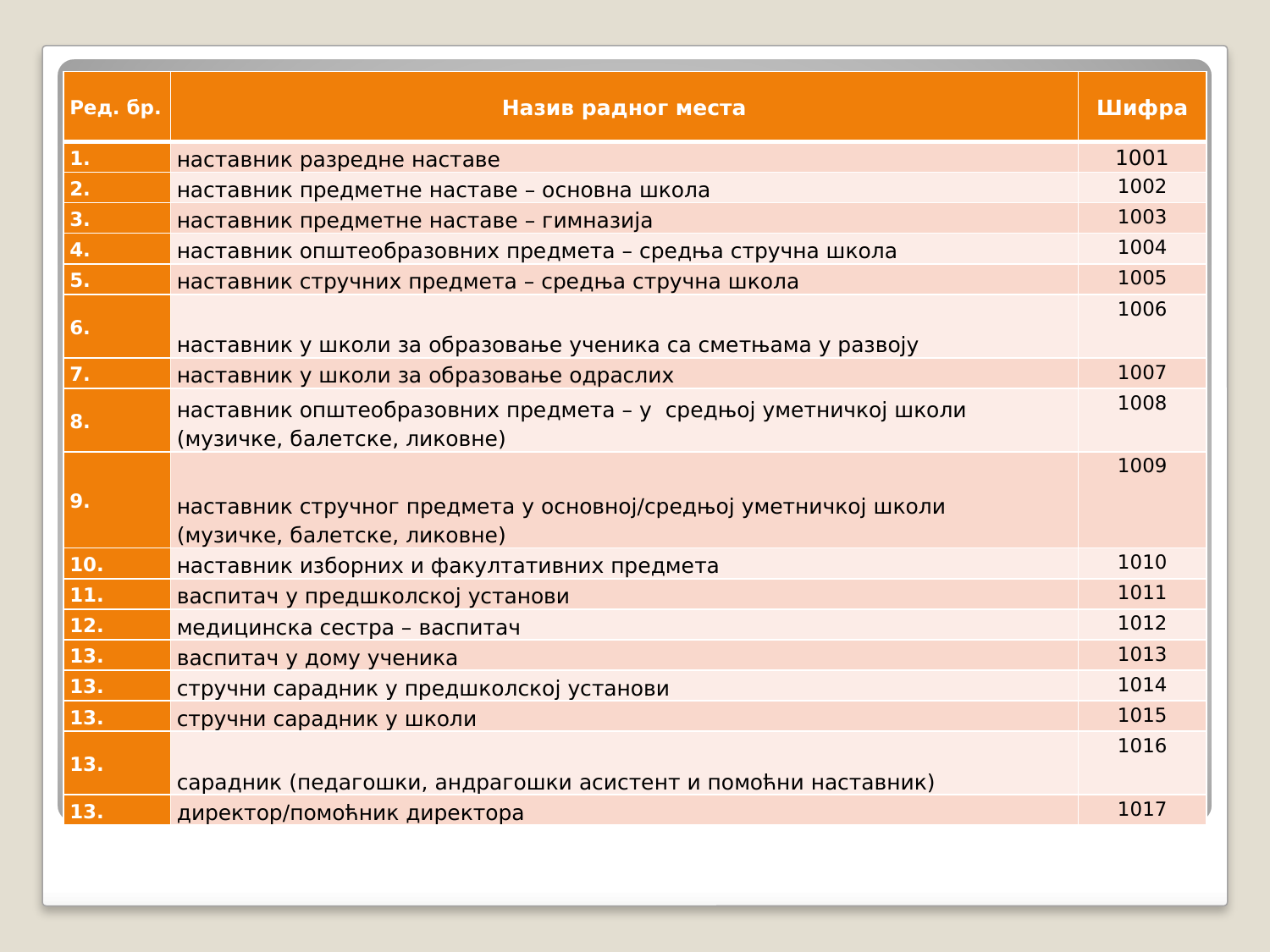

| Ред. бр. | Назив радног места | Шифра |
| --- | --- | --- |
|  | наставник разредне наставе | 1001 |
|  | наставник предметне наставе – основна школа | 1002 |
|  | наставник предметне наставе – гимназија | 1003 |
|  | наставник општеобразовних предмета – средња стручна школа | 1004 |
|  | наставник стручних предмета – средња стручна школа | 1005 |
|  | наставник у школи за образовање ученика са сметњама у развоју | 1006 |
|  | наставник у школи за образовање одраслих | 1007 |
|  | наставник општеобразовних предмета – у средњој уметничкој школи (музичке, балетске, ликовне) | 1008 |
|  | наставник стручног предмета у основној/средњој уметничкој школи (музичке, балетске, ликовне) | 1009 |
|  | наставник изборних и факултативних предмета | 1010 |
|  | васпитач у предшколској установи | 1011 |
|  | медицинска сестра – васпитач | 1012 |
|  | васпитач у дому ученика | 1013 |
|  | стручни сарaдник у предшколској установи | 1014 |
|  | стручни сарадник у школи | 1015 |
|  | сарадник (педагошки, андрагошки асистент и помоћни наставник) | 1016 |
|  | директор/помоћник директора | 1017 |
#